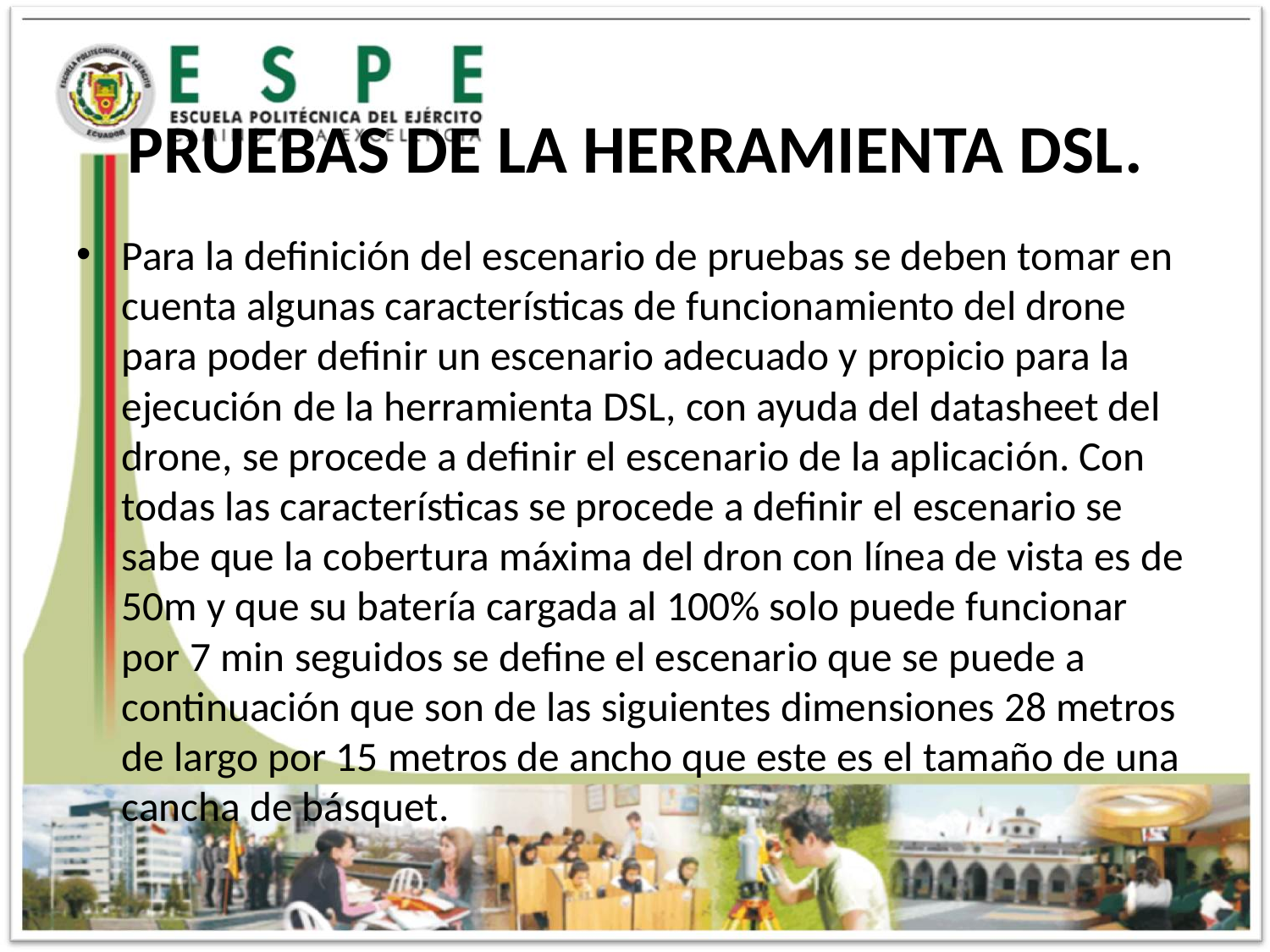

# PRUEBAS DE LA HERRAMIENTA DSL.
Para la definición del escenario de pruebas se deben tomar en cuenta algunas características de funcionamiento del drone para poder definir un escenario adecuado y propicio para la ejecución de la herramienta DSL, con ayuda del datasheet del drone, se procede a definir el escenario de la aplicación. Con todas las características se procede a definir el escenario se sabe que la cobertura máxima del dron con línea de vista es de 50m y que su batería cargada al 100% solo puede funcionar por 7 min seguidos se define el escenario que se puede a continuación que son de las siguientes dimensiones 28 metros de largo por 15 metros de ancho que este es el tamaño de una cancha de básquet.